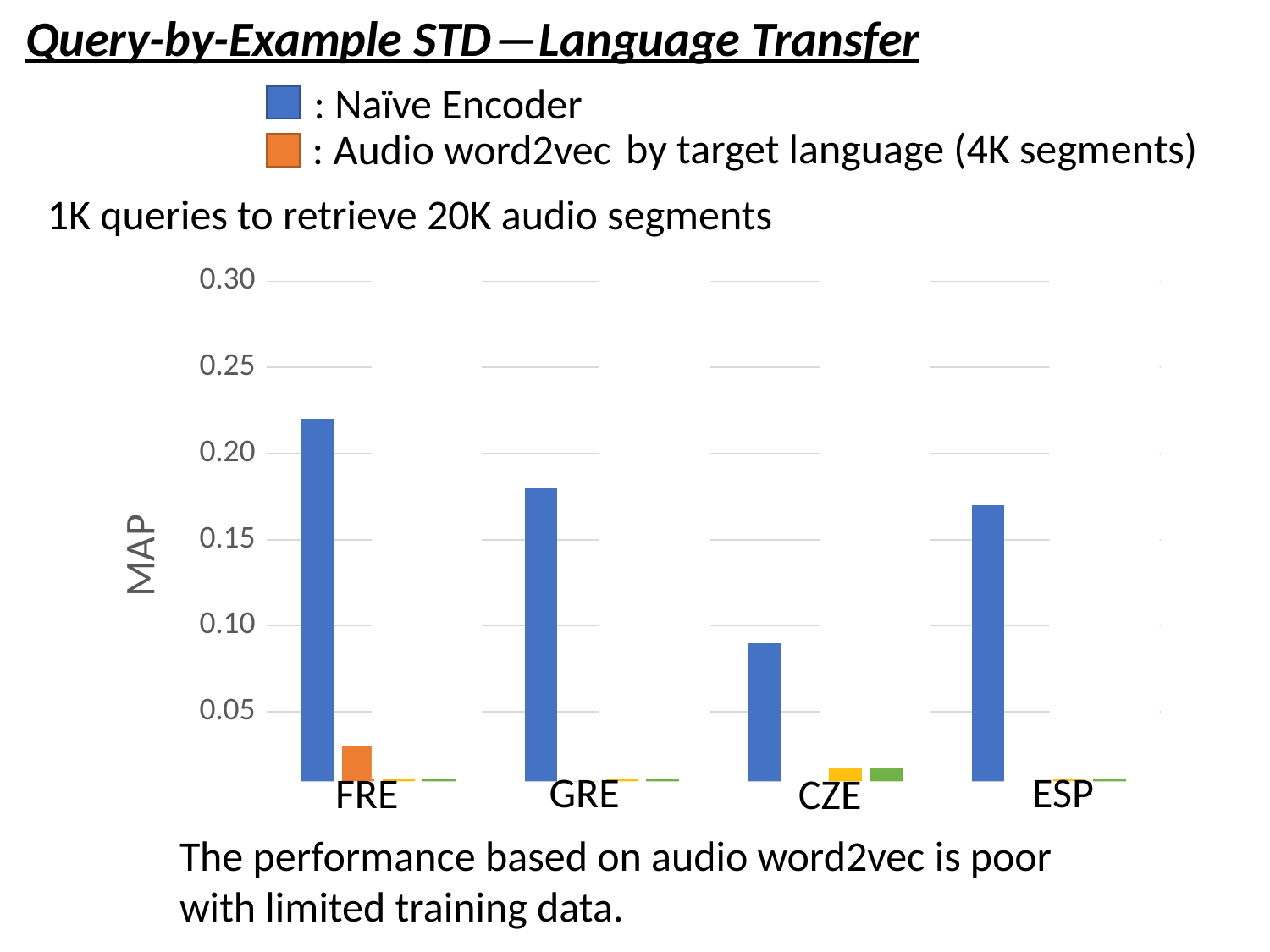

Query-by-Example STD ─ Language Transfer
: Naïve Encoder

by target language (4K segments)
: Audio word2vec

1K queries to retrieve 20K audio segments

### Chart

| Category | NE | SA (target language) | SA (source language) | SA (source language + 2K target) |
|---|---|---|---|---|
| FRE | 0.22 | 0.03 | 0.26 | 0.26 |
| GER | 0.18 | 0.01 | 0.24 | 0.25 |
| CZE | 0.09 | 0.0 | 0.06 | 0.1 |
| ESP | 0.17 | 0.0 | 0.04 | 0.12 |
GRE
ESP
FRE
CZE

The performance based on audio word2vec is poor with limited training data.